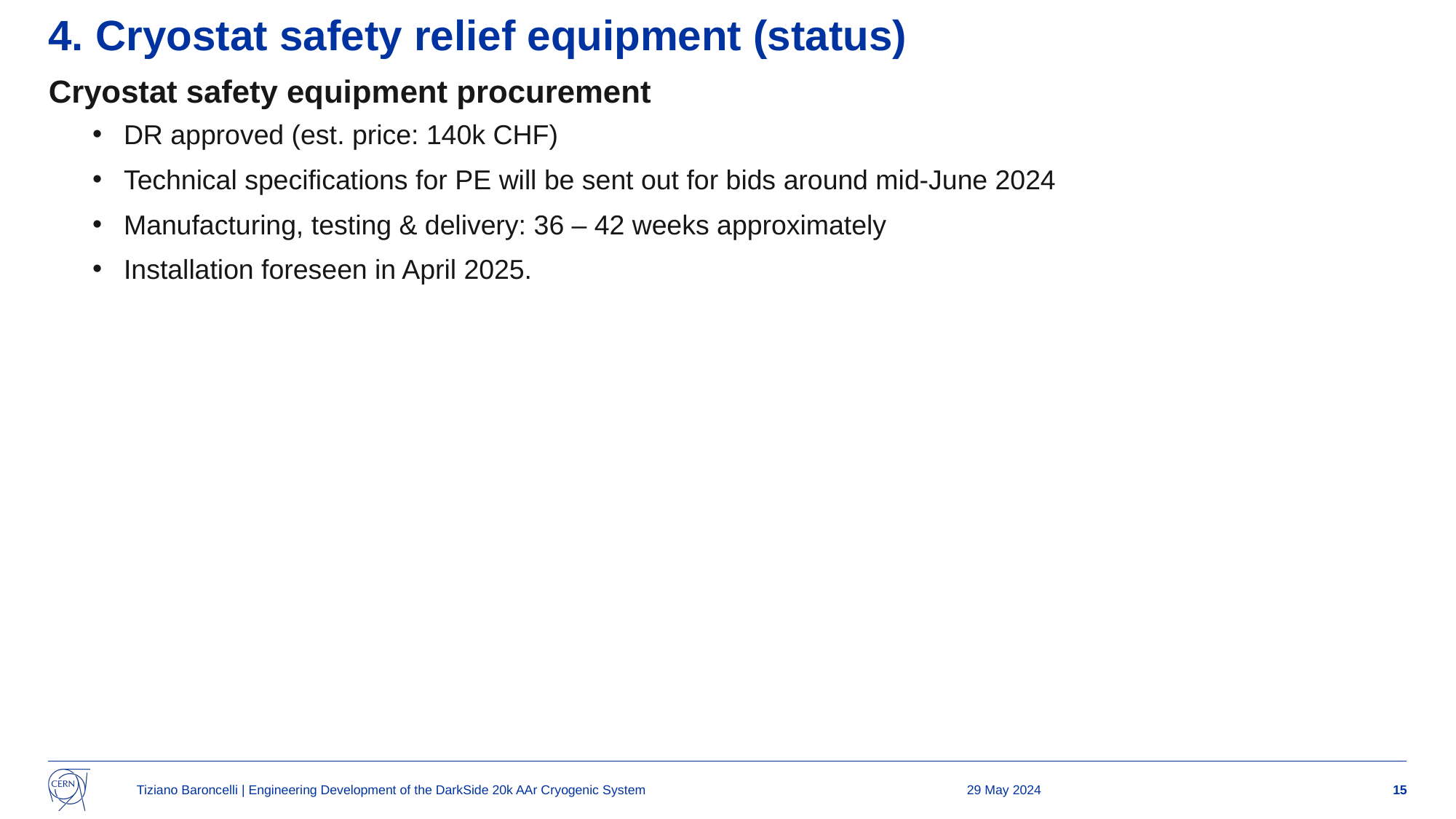

4. Cryostat safety relief equipment (status)
Cryostat safety equipment procurement
DR approved (est. price: 140k CHF)
Technical specifications for PE will be sent out for bids around mid-June 2024
Manufacturing, testing & delivery: 36 – 42 weeks approximately
Installation foreseen in April 2025.

Tiziano Baroncelli | Engineering Development of the DarkSide 20k AAr Cryogenic System
29 May 2024
15